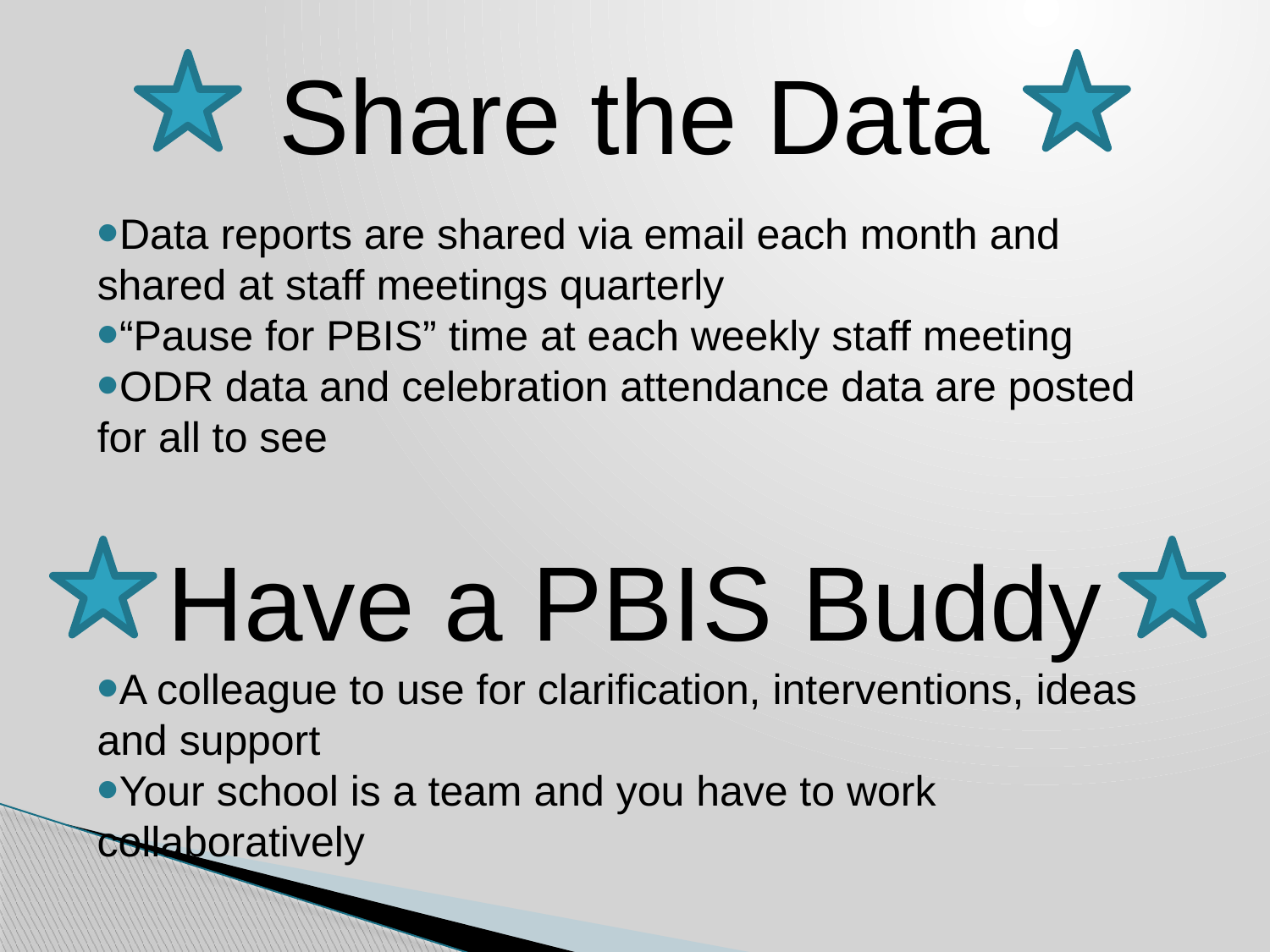

Share the Data

Data reports are shared via email each month and shared at staff meetings quarterly
“Pause for PBIS” time at each weekly staff meeting
ODR data and celebration attendance data are posted for all to see

Have a PBIS Buddy

A colleague to use for clarification, interventions, ideas and support
Your school is a team and you have to work collaboratively